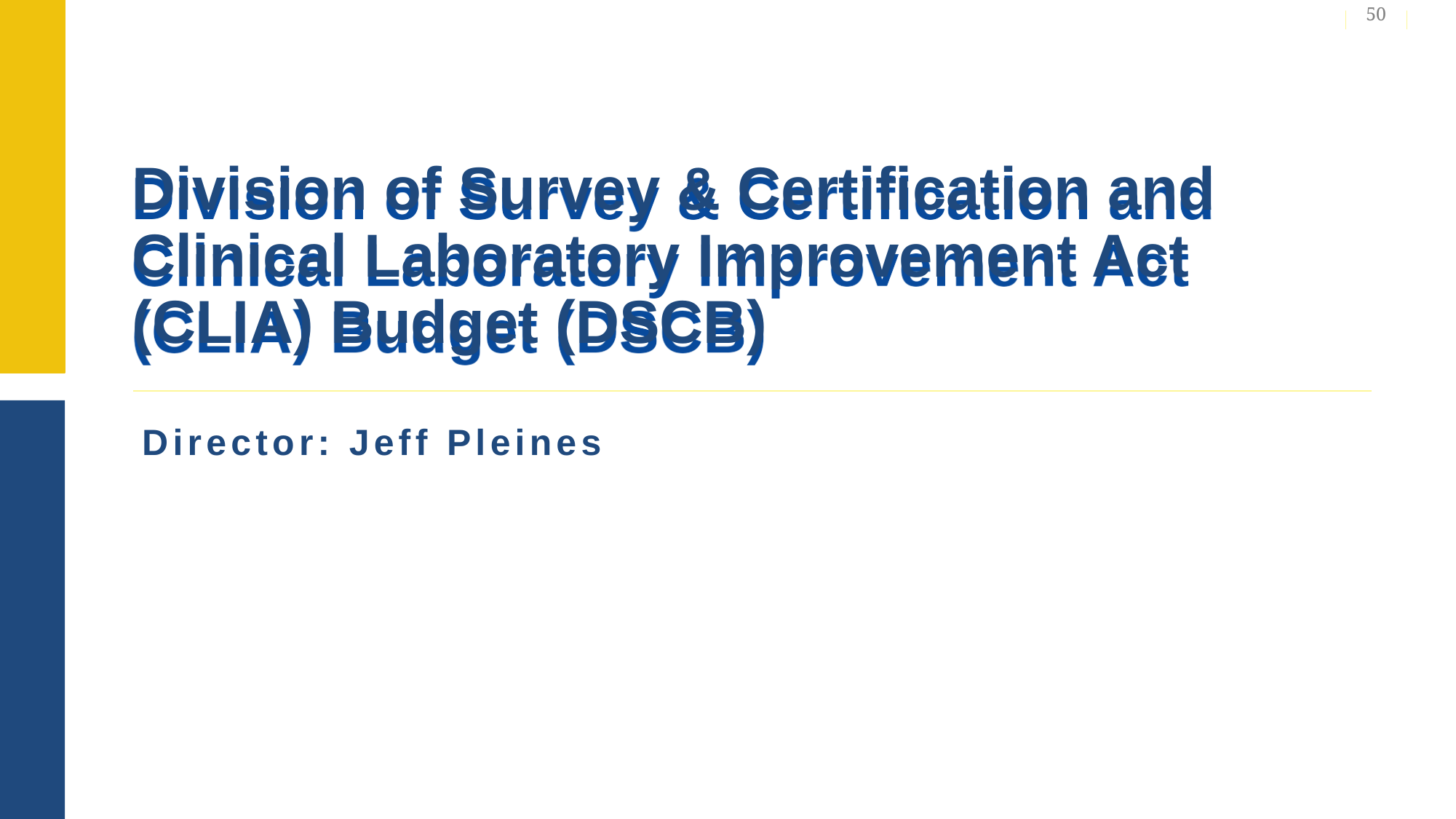

50
# Division of Survey & Certification and Clinical Laboratory Improvement Act (CLIA) Budget (DSCB)
Director: Jeff Pleines